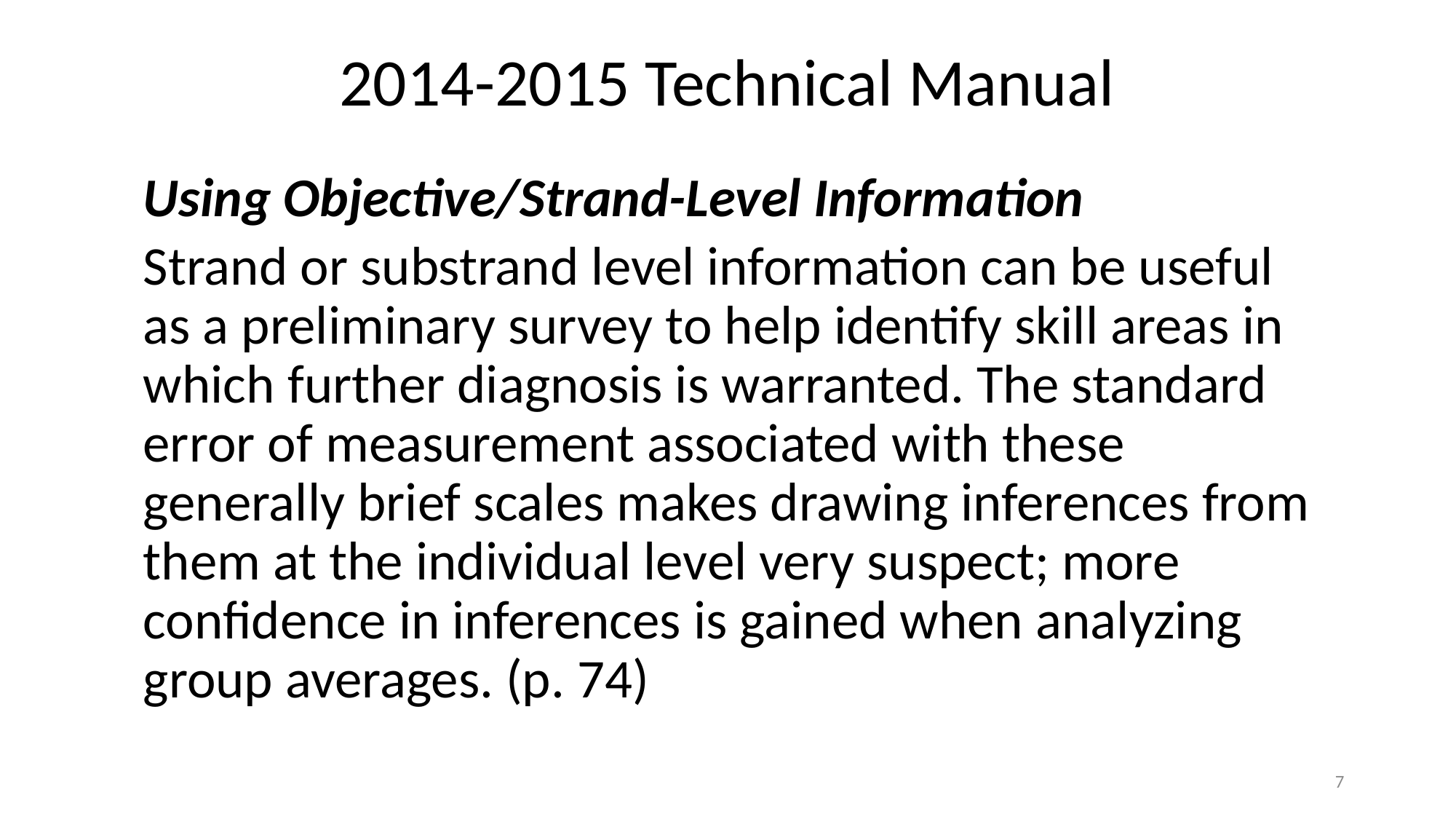

2014-2015 Technical Manual
Using Objective/Strand-Level Information
Strand or substrand level information can be useful as a preliminary survey to help identify skill areas in which further diagnosis is warranted. The standard error of measurement associated with these generally brief scales makes drawing inferences from them at the individual level very suspect; more confidence in inferences is gained when analyzing group averages. (p. 74)
7